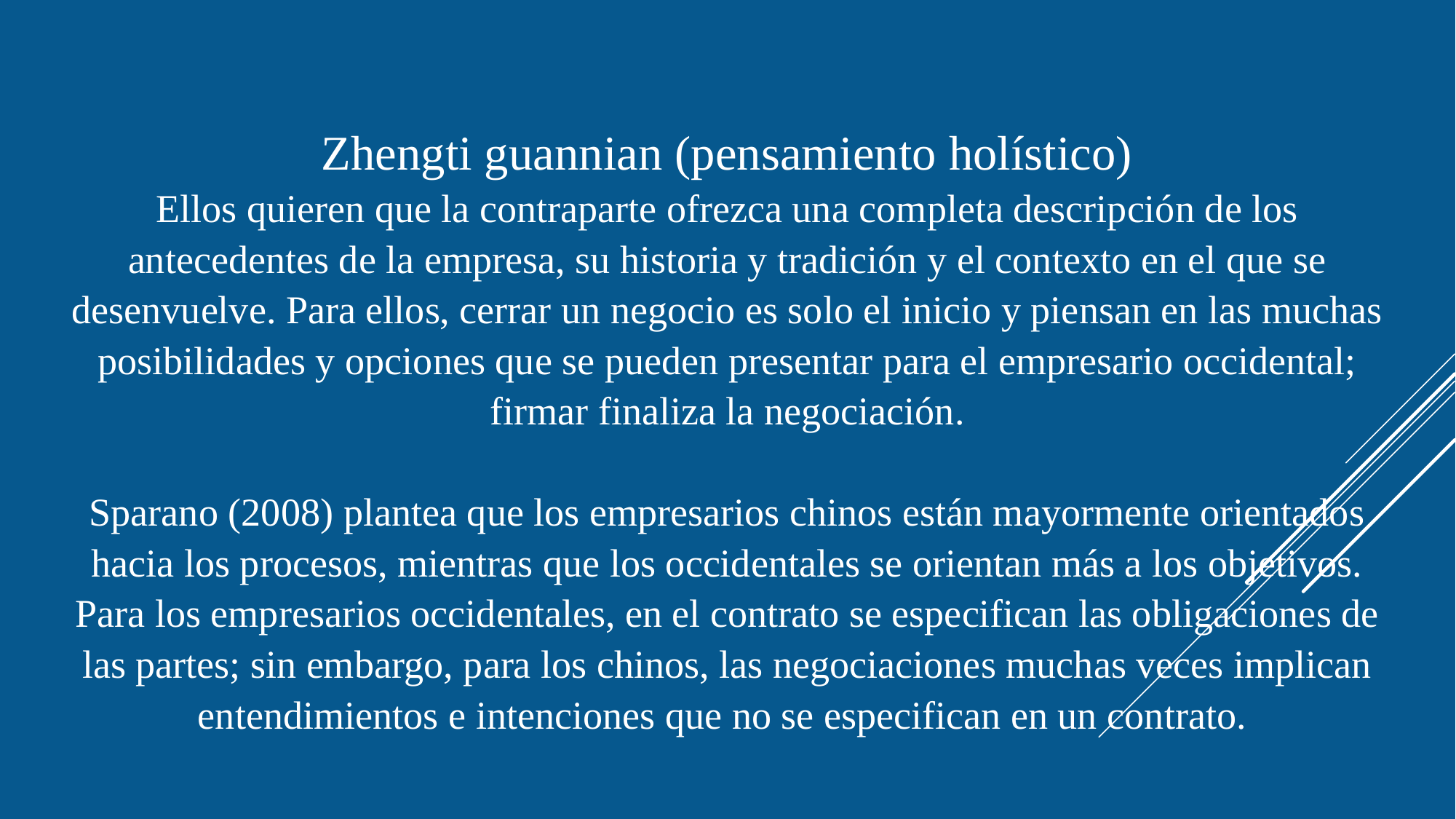

Zhengti guannian (pensamiento holístico)
Ellos quieren que la contraparte ofrezca una completa descripción de los antecedentes de la empresa, su historia y tradición y el contexto en el que se desenvuelve. Para ellos, cerrar un negocio es solo el inicio y piensan en las muchas posibilidades y opciones que se pueden presentar para el empresario occidental; firmar finaliza la negociación.

Sparano (2008) plantea que los empresarios chinos están mayormente orientados hacia los procesos, mientras que los occidentales se orientan más a los objetivos. Para los empresarios occidentales, en el contrato se especifican las obligaciones de las partes; sin embargo, para los chinos, las negociaciones muchas veces implican entendimientos e intenciones que no se especifican en un contrato.